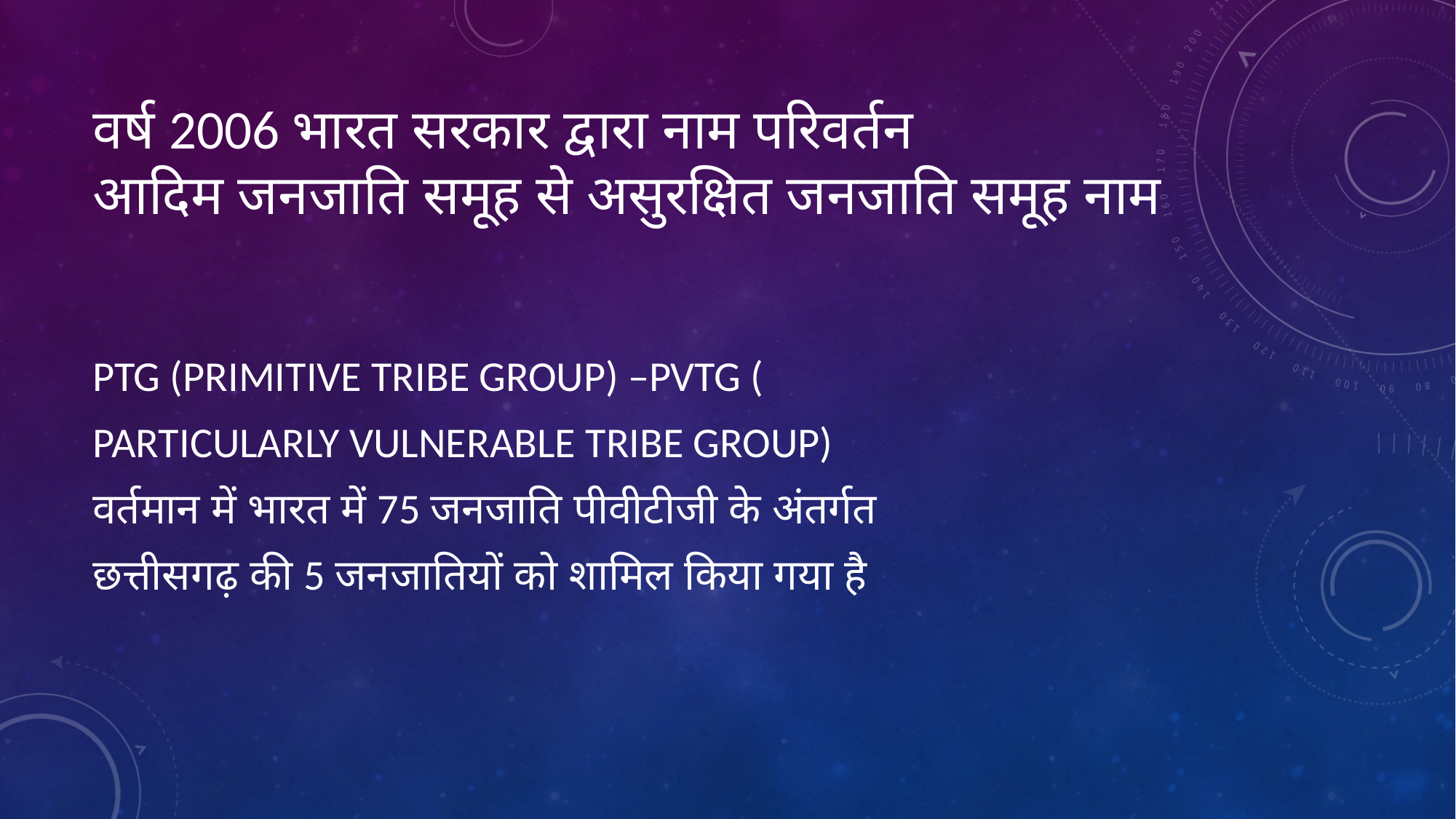

# वर्ष 2006 भारत सरकार द्वारा नाम परिवर्तन आदिम जनजाति समूह से असुरक्षित जनजाति समूह नाम
PTG (PRIMITIVE TRIBE GROUP) –PVTG (
PARTICULARLY VULNERABLE TRIBE GROUP)
वर्तमान में भारत में 75 जनजाति पीवीटीजी के अंतर्गत
छत्तीसगढ़ की 5 जनजातियों को शामिल किया गया है